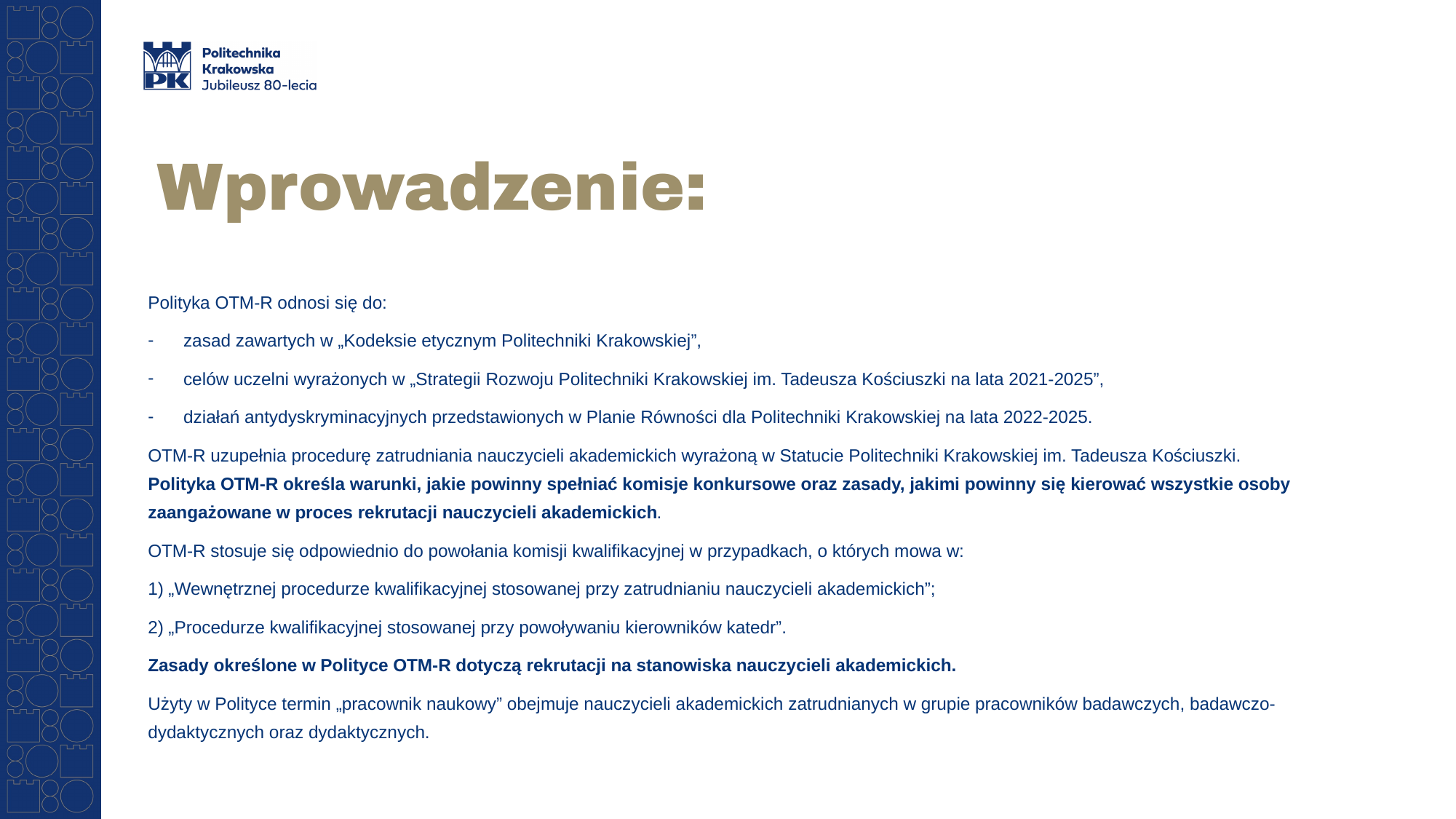

# Wprowadzenie:
Polityka OTM-R odnosi się do:
zasad zawartych w „Kodeksie etycznym Politechniki Krakowskiej”,
celów uczelni wyrażonych w „Strategii Rozwoju Politechniki Krakowskiej im. Tadeusza Kościuszki na lata 2021-2025”,
działań antydyskryminacyjnych przedstawionych w Planie Równości dla Politechniki Krakowskiej na lata 2022-2025.
OTM-R uzupełnia procedurę zatrudniania nauczycieli akademickich wyrażoną w Statucie Politechniki Krakowskiej im. Tadeusza Kościuszki. Polityka OTM-R określa warunki, jakie powinny spełniać komisje konkursowe oraz zasady, jakimi powinny się kierować wszystkie osoby zaangażowane w proces rekrutacji nauczycieli akademickich.
OTM-R stosuje się odpowiednio do powołania komisji kwalifikacyjnej w przypadkach, o których mowa w:
1) „Wewnętrznej procedurze kwalifikacyjnej stosowanej przy zatrudnianiu nauczycieli akademickich”;
2) „Procedurze kwalifikacyjnej stosowanej przy powoływaniu kierowników katedr”.
Zasady określone w Polityce OTM-R dotyczą rekrutacji na stanowiska nauczycieli akademickich.
Użyty w Polityce termin „pracownik naukowy” obejmuje nauczycieli akademickich zatrudnianych w grupie pracowników badawczych, badawczo-dydaktycznych oraz dydaktycznych.